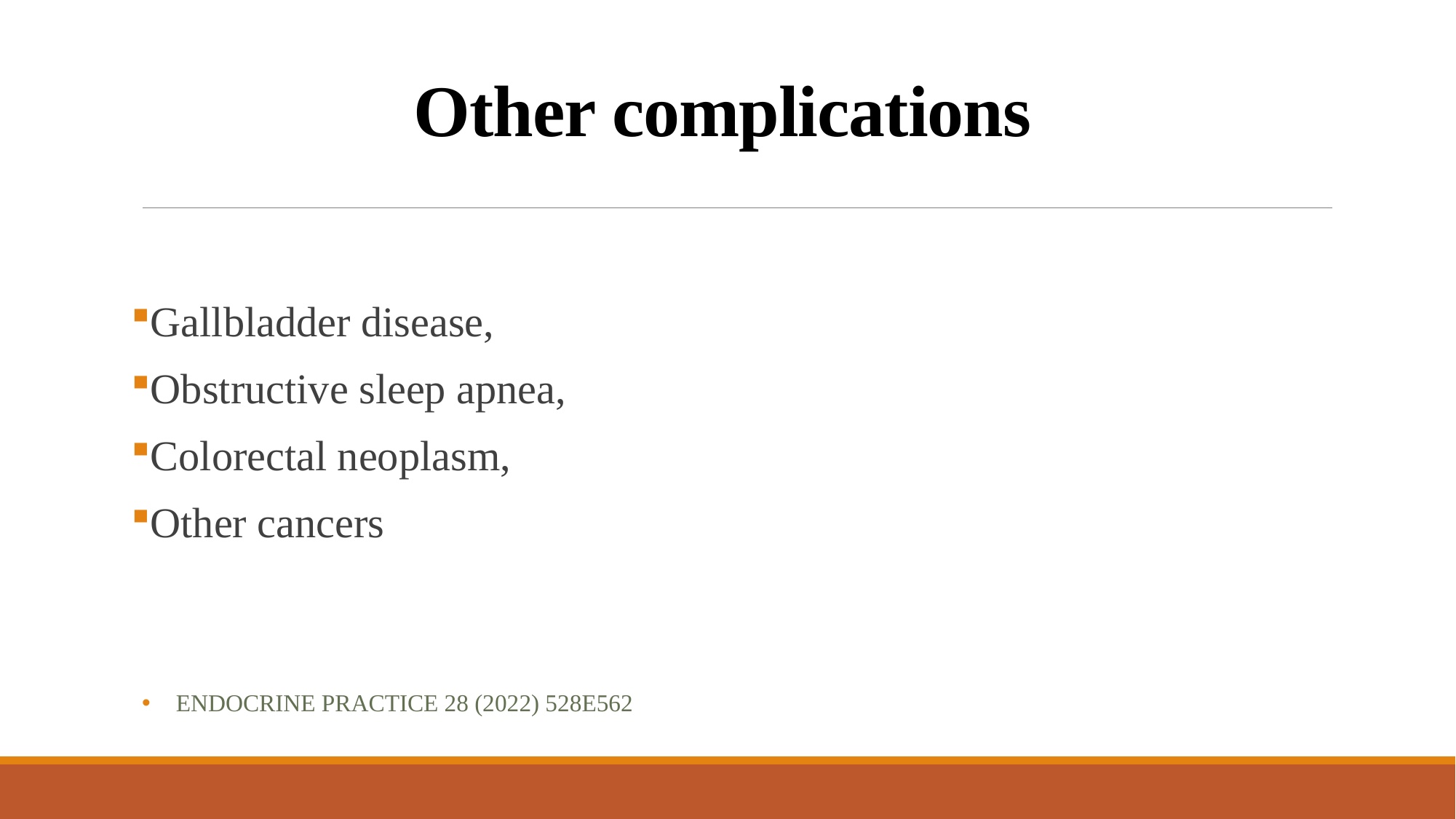

# Other complications

Gallbladder disease,
Obstructive sleep apnea,
Colorectal neoplasm,
Other cancers

Endocrine Practice 28 (2022) 528e562